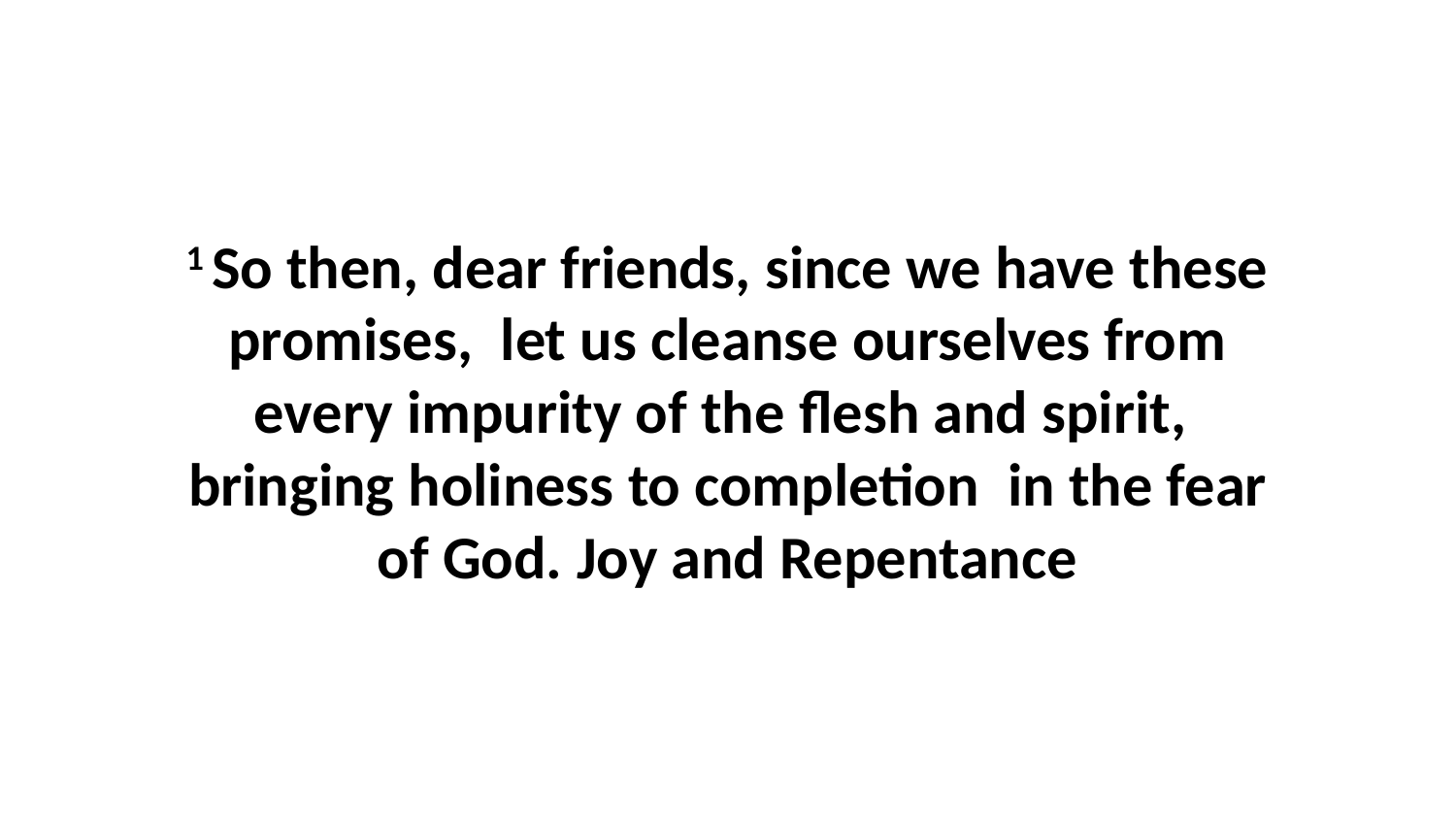

1 So then, dear friends, since we have these promises,  let us cleanse ourselves from every impurity of the flesh and spirit,  bringing holiness to completion  in the fear of God. Joy and Repentance